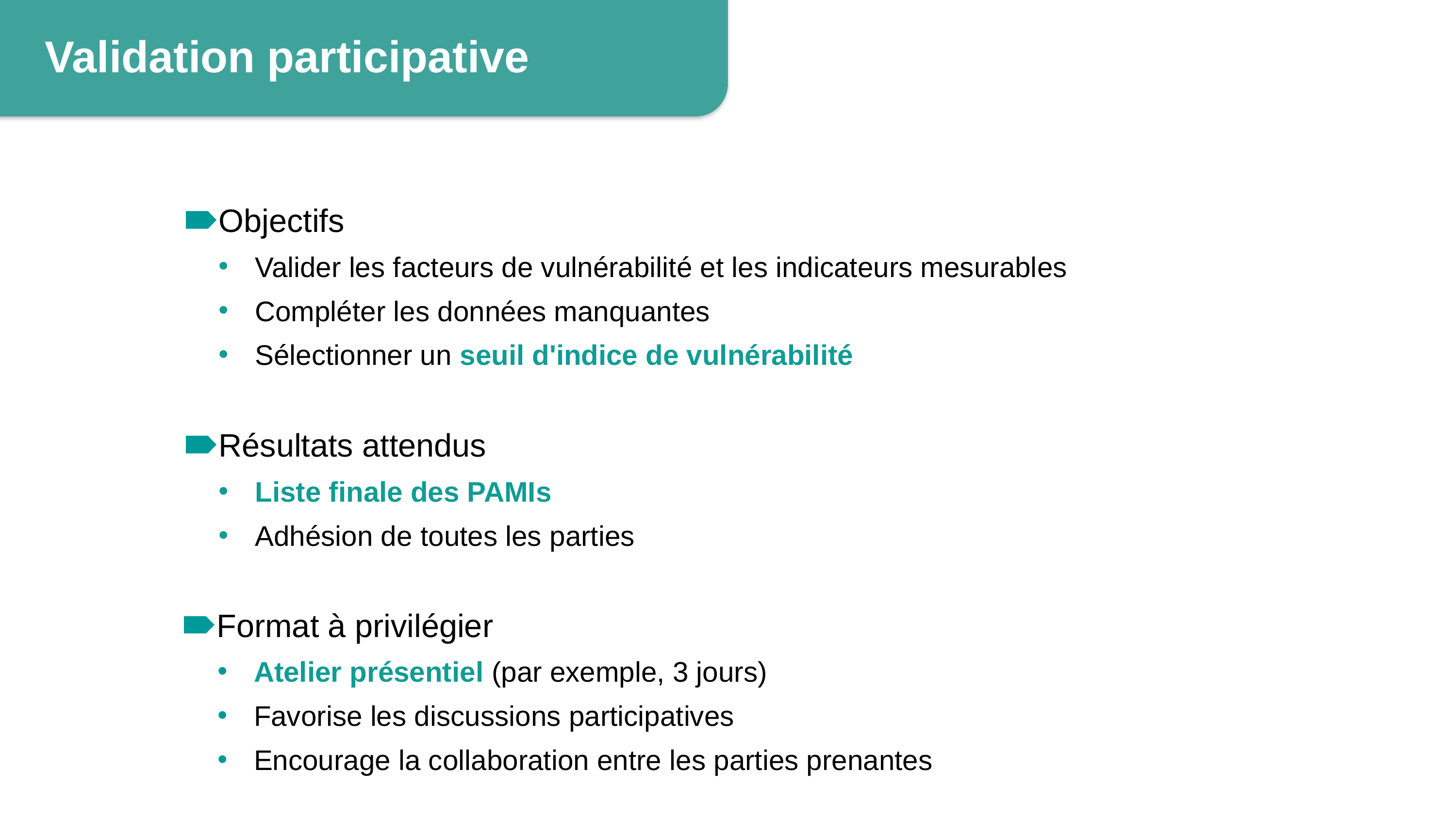

Validation participative
Objectifs
Valider les facteurs de vulnérabilité et les indicateurs mesurables
Compléter les données manquantes
Sélectionner un seuil d'indice de vulnérabilité
Résultats attendus
Liste finale des PAMIs
Adhésion de toutes les parties
Format à privilégier
Atelier présentiel (par exemple, 3 jours)
Favorise les discussions participatives
Encourage la collaboration entre les parties prenantes
4